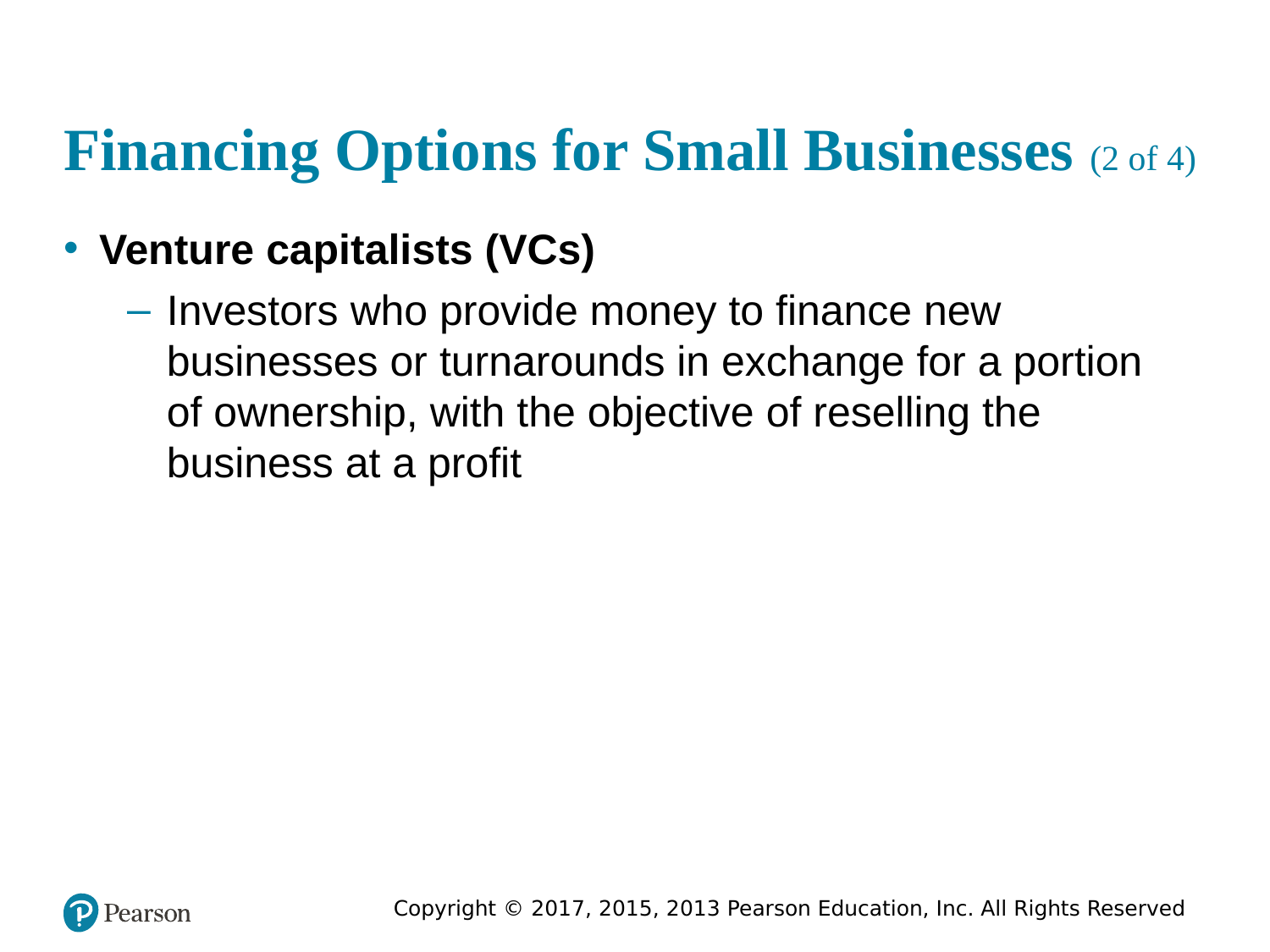

# Financing Options for Small Businesses (2 of 4)
Venture capitalists (VCs)
Investors who provide money to finance new businesses or turnarounds in exchange for a portion of ownership, with the objective of reselling the business at a profit